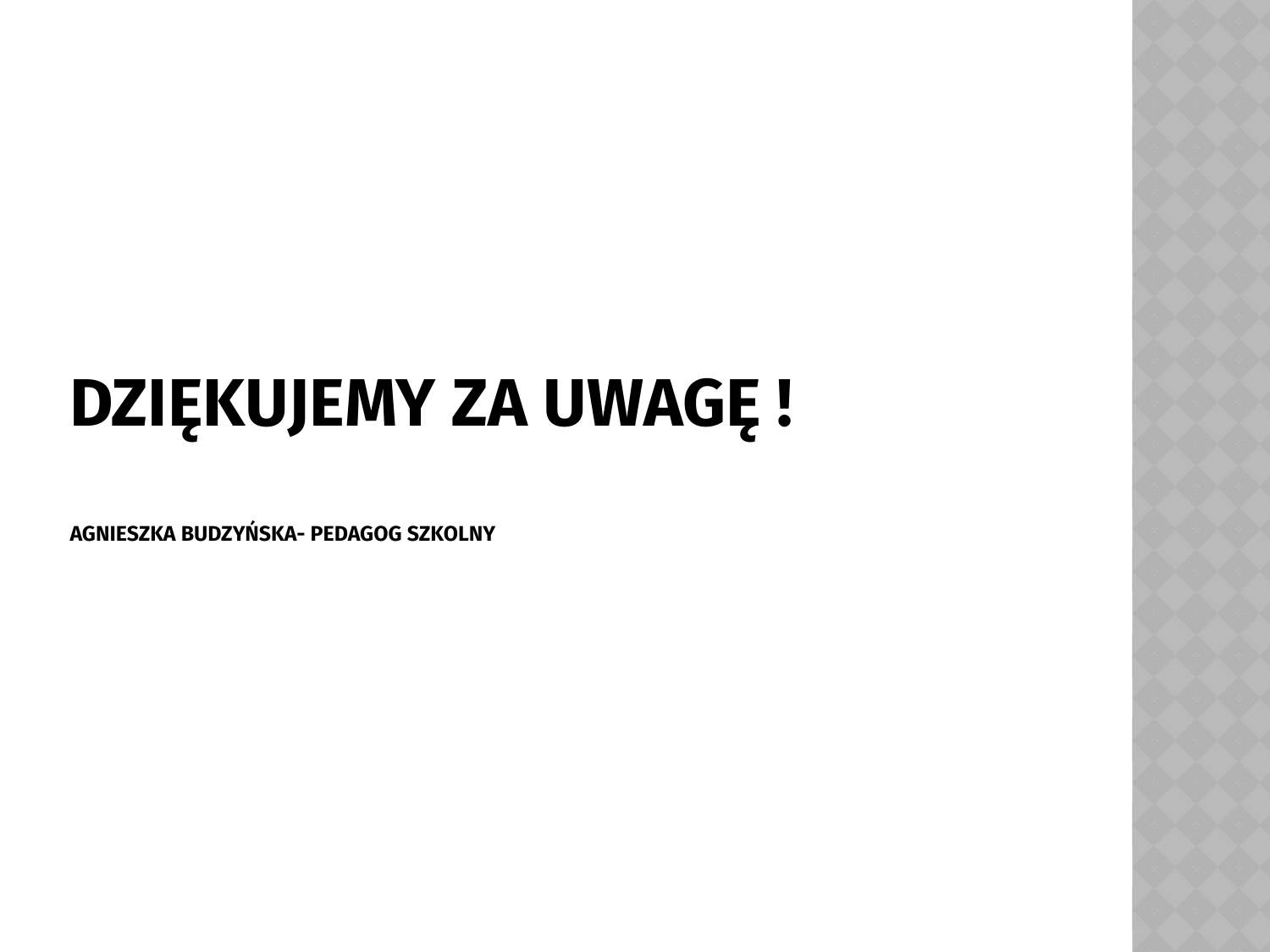

# Dziękujemy za uwagę ! Agnieszka Budzyńska- pedagog szkolny